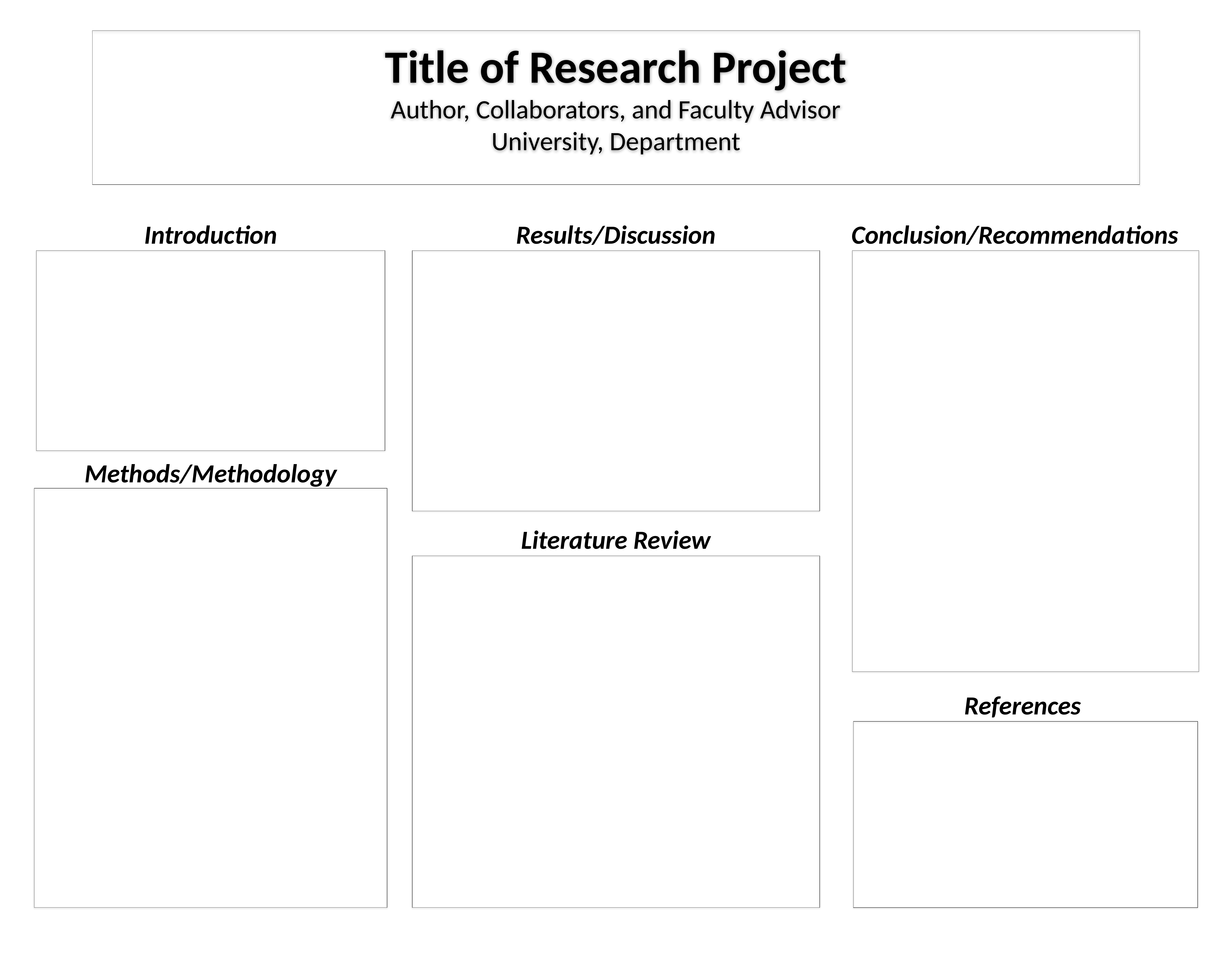

# Title of Research Project Author, Collaborators, and Faculty Advisor University, Department
Results/Discussion
Introduction
Conclusion/Recommendations

Methods/Methodology

Literature Review

References